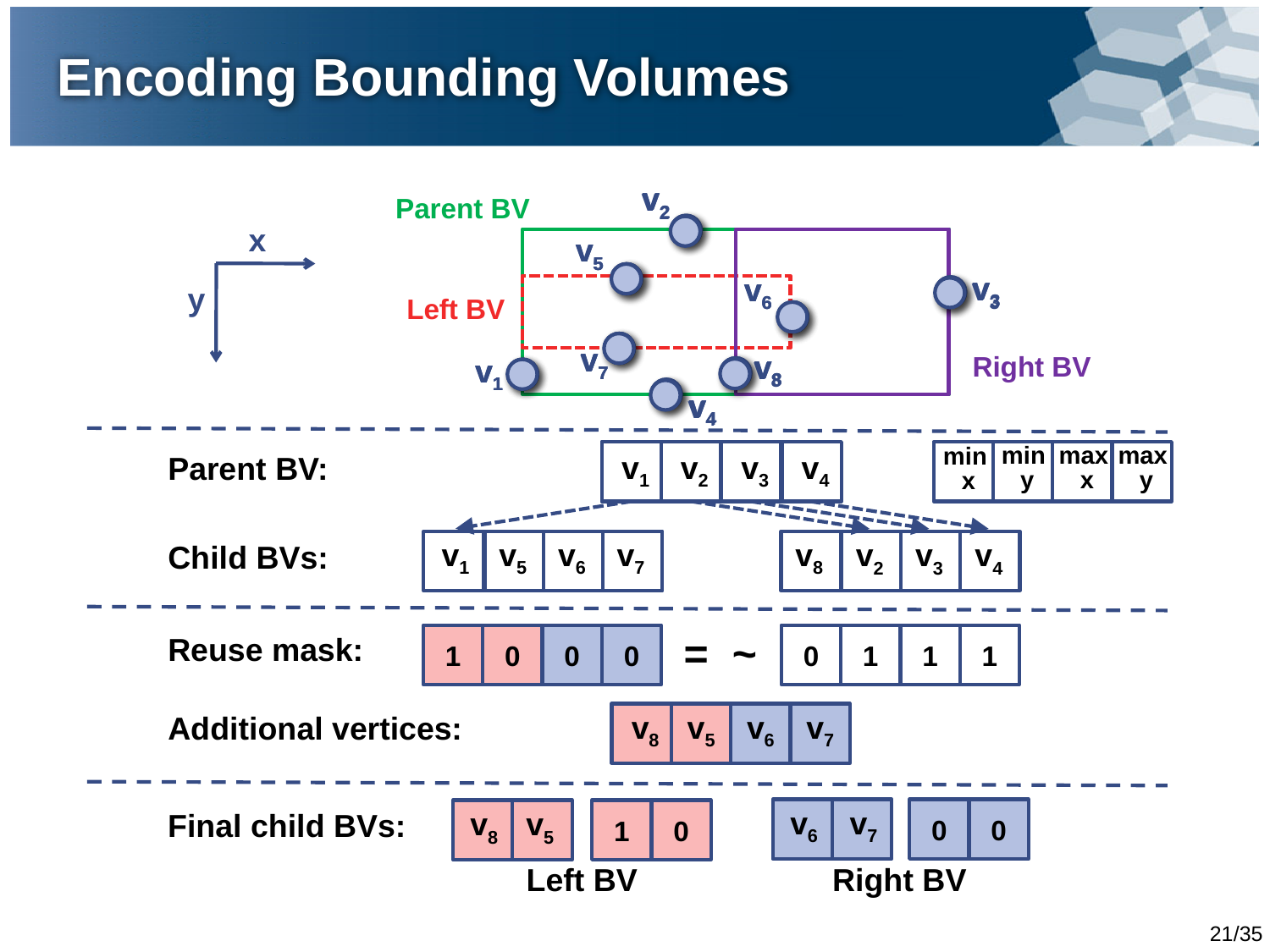

# Encoding Bounding Volumes
v2

v3

v4
v8

v2

v3

v4
v2

v3

v4
v8

Parent BV
x
y
v5

v6

v7
v1

v5

v6

v7
v5

v6

v7
v1

Right BV

Left BV
v8

v1

min
y
max
x
max
y
min
x

v2

v3

v4

v1
v2
v3
v4

v1

Parent BV:
v6

v5

v7

v1
v5
v6
v7

v8

v8
v2
v3
v4

Child BVs:
=  ~
Reuse mask:
1
0
0
0
0
1
1
1
v8
v5
v6
v7

Additional vertices:
v6
v7

0
0
Right BV
v8
v5

1
0
Left BV
Final child BVs:
21/35